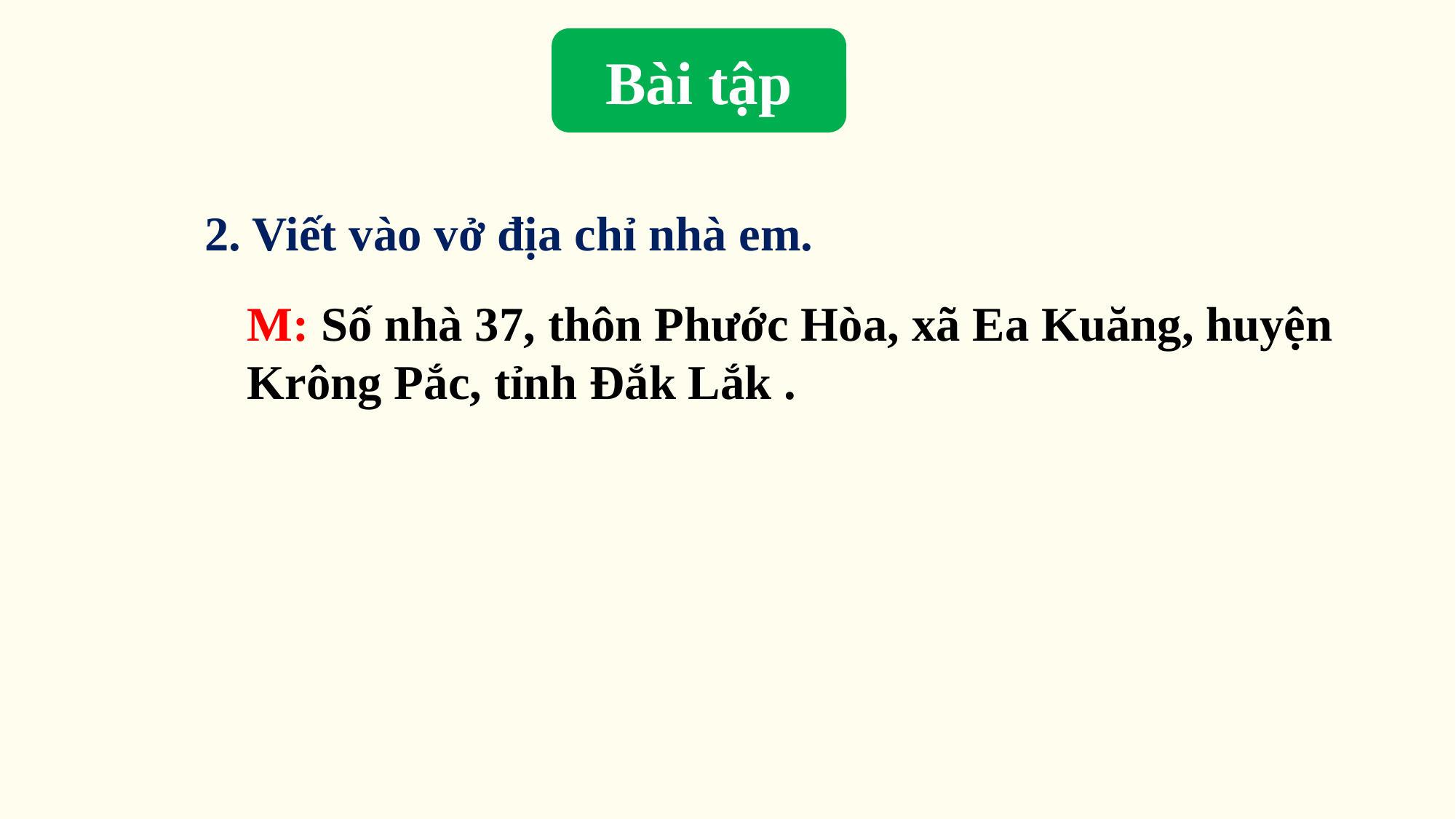

Bài tập
2. Viết vào vở địa chỉ nhà em.
M: Số nhà 37, thôn Phước Hòa, xã Ea Kuăng, huyện Krông Pắc, tỉnh Đắk Lắk .